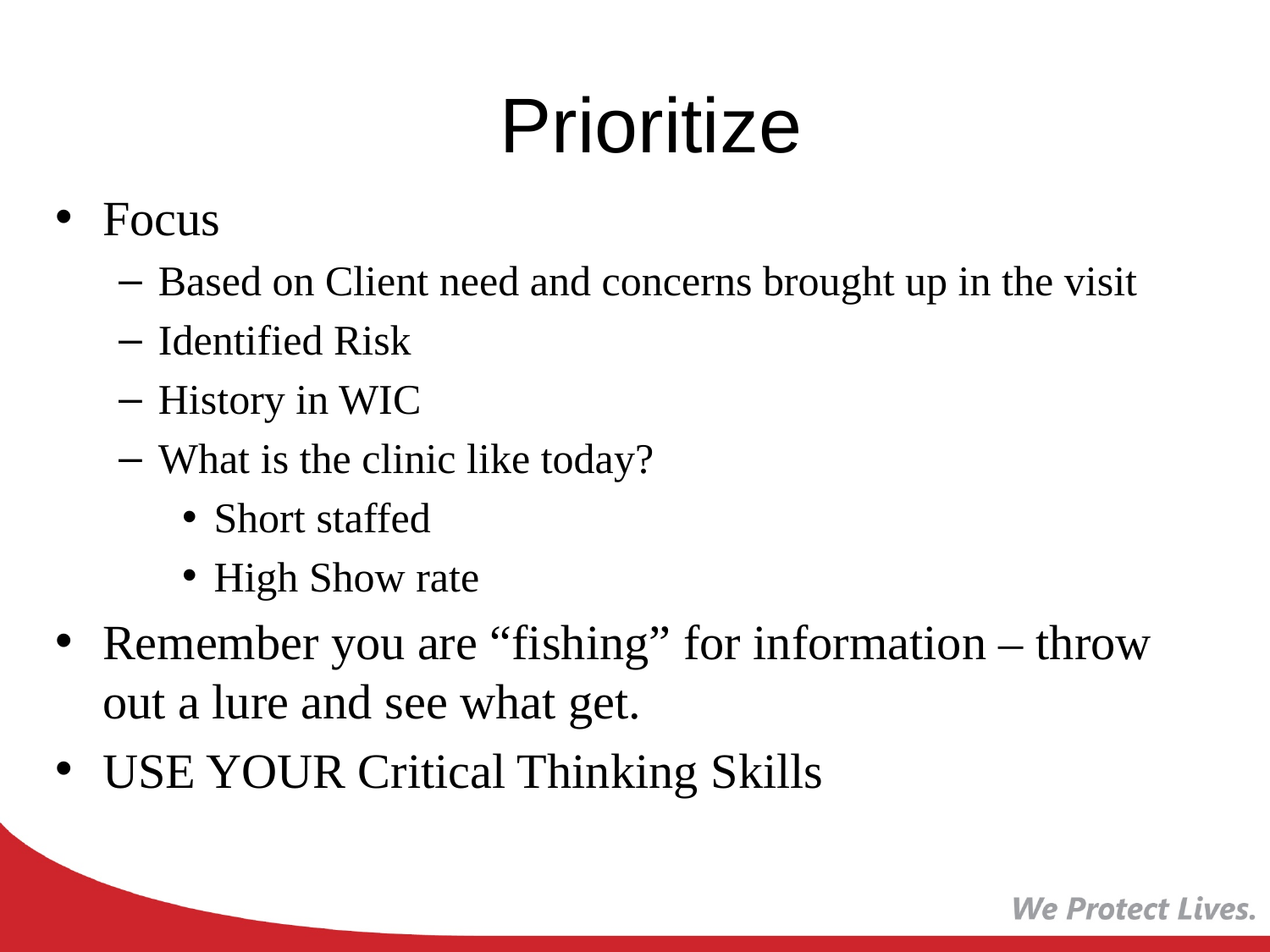

# Prioritize
Focus
Based on Client need and concerns brought up in the visit
Identified Risk
History in WIC
What is the clinic like today?
Short staffed
High Show rate
Remember you are “fishing” for information – throw out a lure and see what get.
USE YOUR Critical Thinking Skills